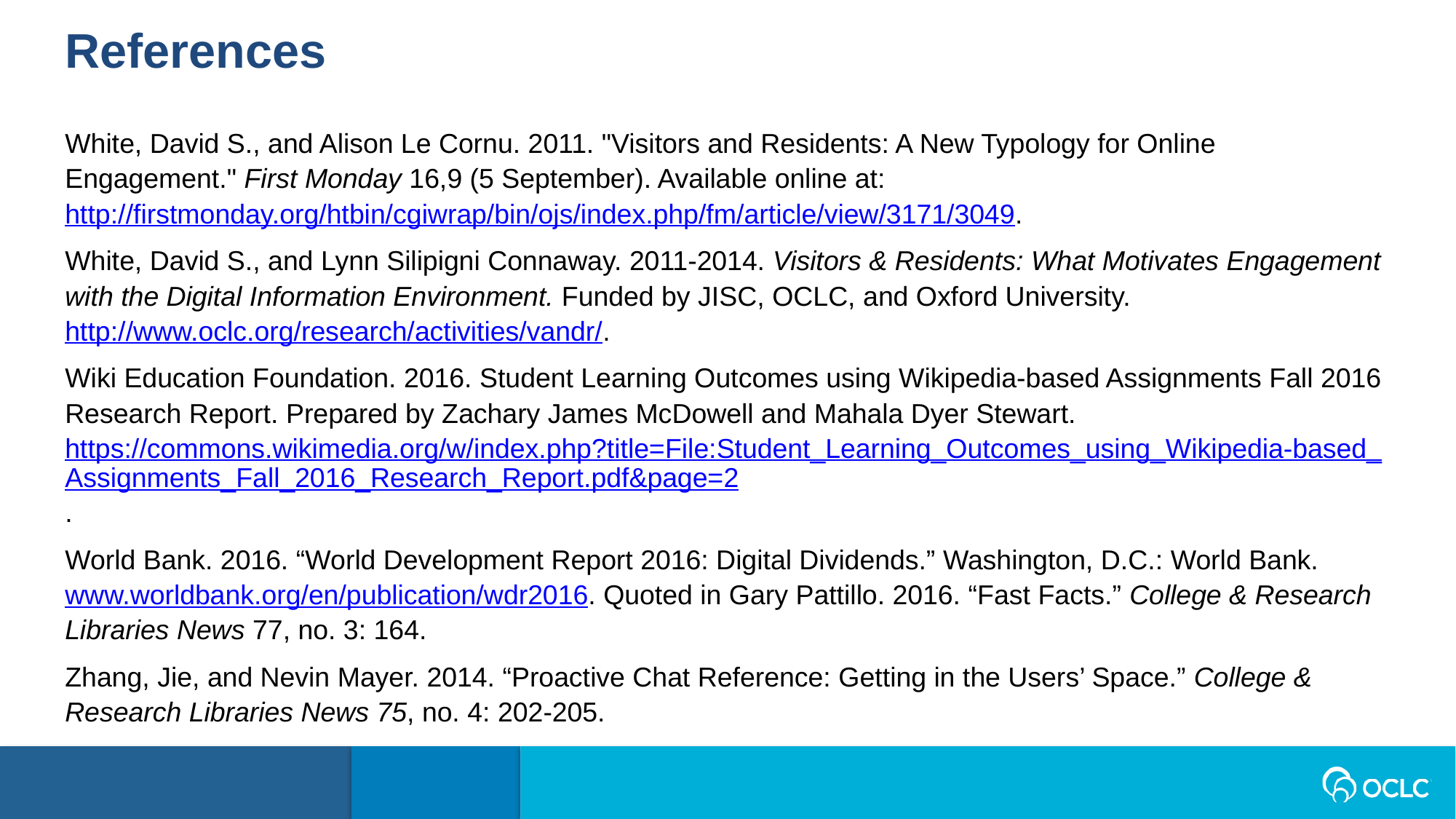

References
White, David S., and Alison Le Cornu. 2011. "Visitors and Residents: A New Typology for Online Engagement." First Monday 16,9 (5 September). Available online at: http://firstmonday.org/htbin/cgiwrap/bin/ojs/index.php/fm/article/view/3171/3049.
White, David S., and Lynn Silipigni Connaway. 2011-2014. Visitors & Residents: What Motivates Engagement with the Digital Information Environment. Funded by JISC, OCLC, and Oxford University. http://www.oclc.org/research/activities/vandr/.
Wiki Education Foundation. 2016. Student Learning Outcomes using Wikipedia-based Assignments Fall 2016 Research Report. Prepared by Zachary James McDowell and Mahala Dyer Stewart. https://commons.wikimedia.org/w/index.php?title=File:Student_Learning_Outcomes_using_Wikipedia-based_Assignments_Fall_2016_Research_Report.pdf&page=2.
World Bank. 2016. “World Development Report 2016: Digital Dividends.” Washington, D.C.: World Bank. www.worldbank.org/en/publication/wdr2016. Quoted in Gary Pattillo. 2016. “Fast Facts.” College & Research Libraries News 77, no. 3: 164.
Zhang, Jie, and Nevin Mayer. 2014. “Proactive Chat Reference: Getting in the Users’ Space.” College & Research Libraries News 75, no. 4: 202-205.